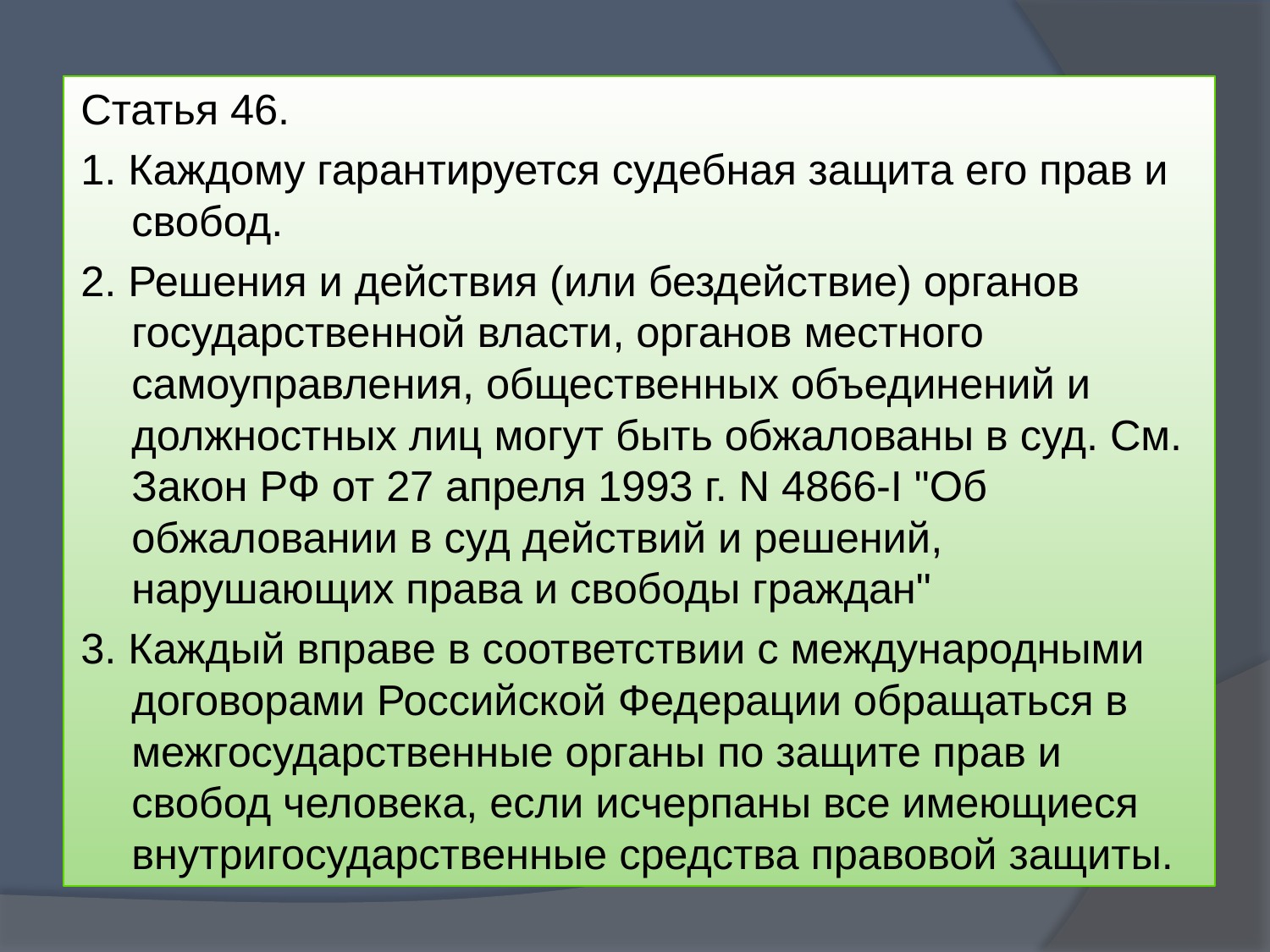

Статья 46.
1. Каждому гарантируется судебная защита его прав и свобод.
2. Решения и действия (или бездействие) органов государственной власти, органов местного самоуправления, общественных объединений и должностных лиц могут быть обжалованы в суд. См. Закон РФ от 27 апреля 1993 г. N 4866-I "Об обжаловании в суд действий и решений, нарушающих права и свободы граждан"
3. Каждый вправе в соответствии с международными договорами Российской Федерации обращаться в межгосударственные органы по защите прав и свобод человека, если исчерпаны все имеющиеся внутригосударственные средства правовой защиты.